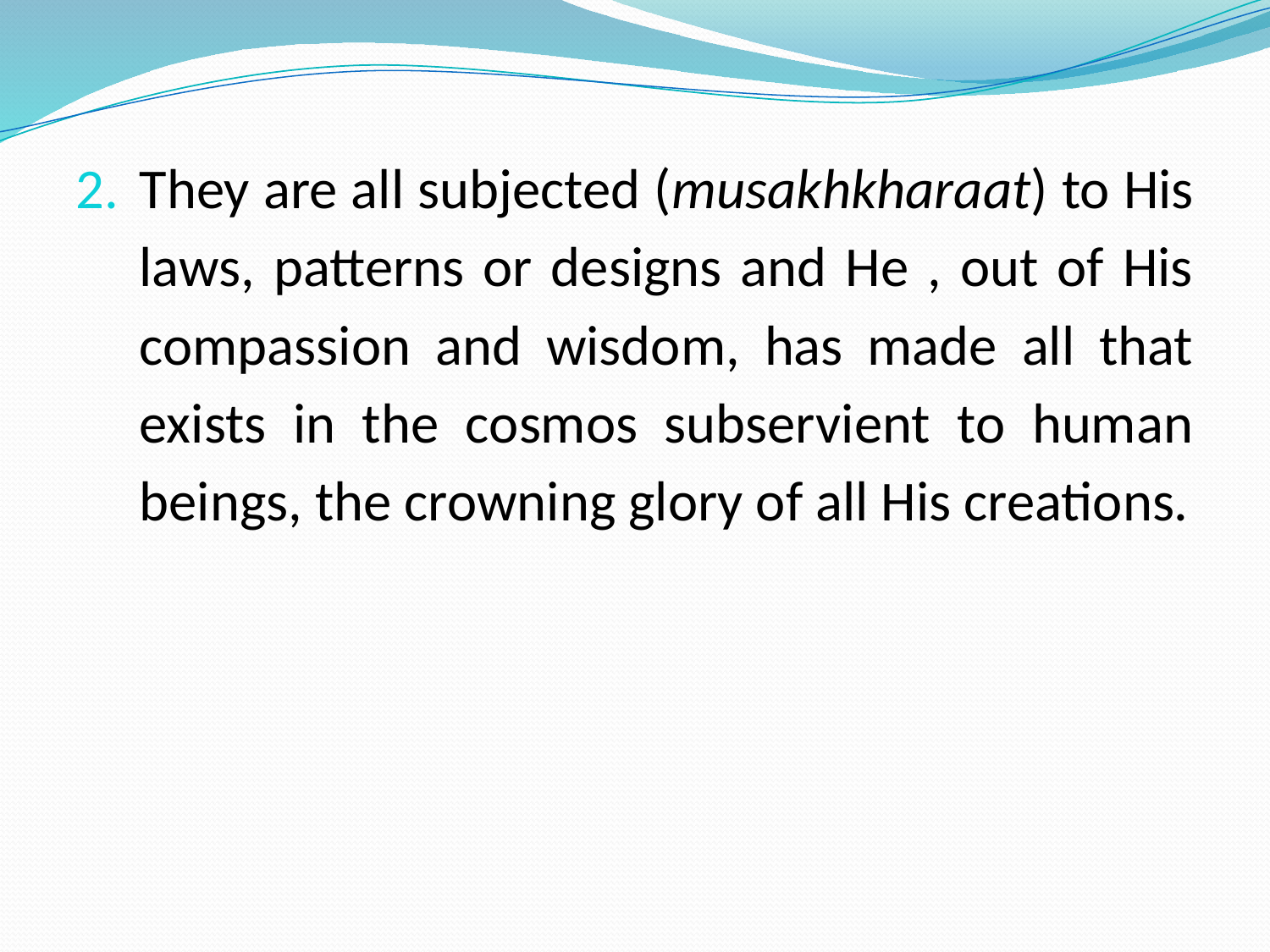

They are all subjected (musakhkharaat) to His laws, patterns or designs and He , out of His compassion and wisdom, has made all that exists in the cosmos subservient to human beings, the crowning glory of all His creations.